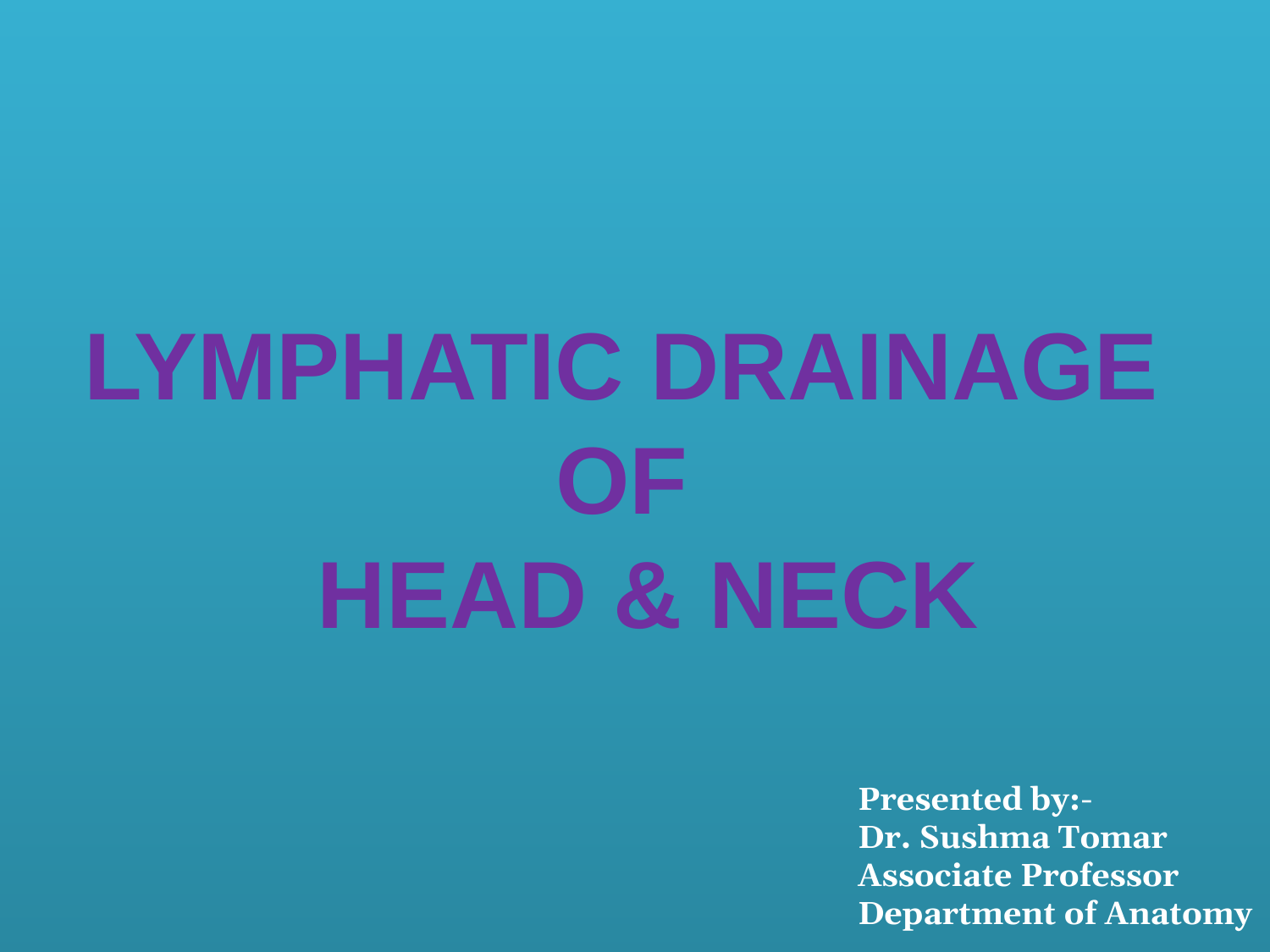

# LYMPHATIC DRAINAGE OF HEAD & NECK
Presented by:-
Dr. Sushma Tomar
Associate Professor
Department of Anatomy